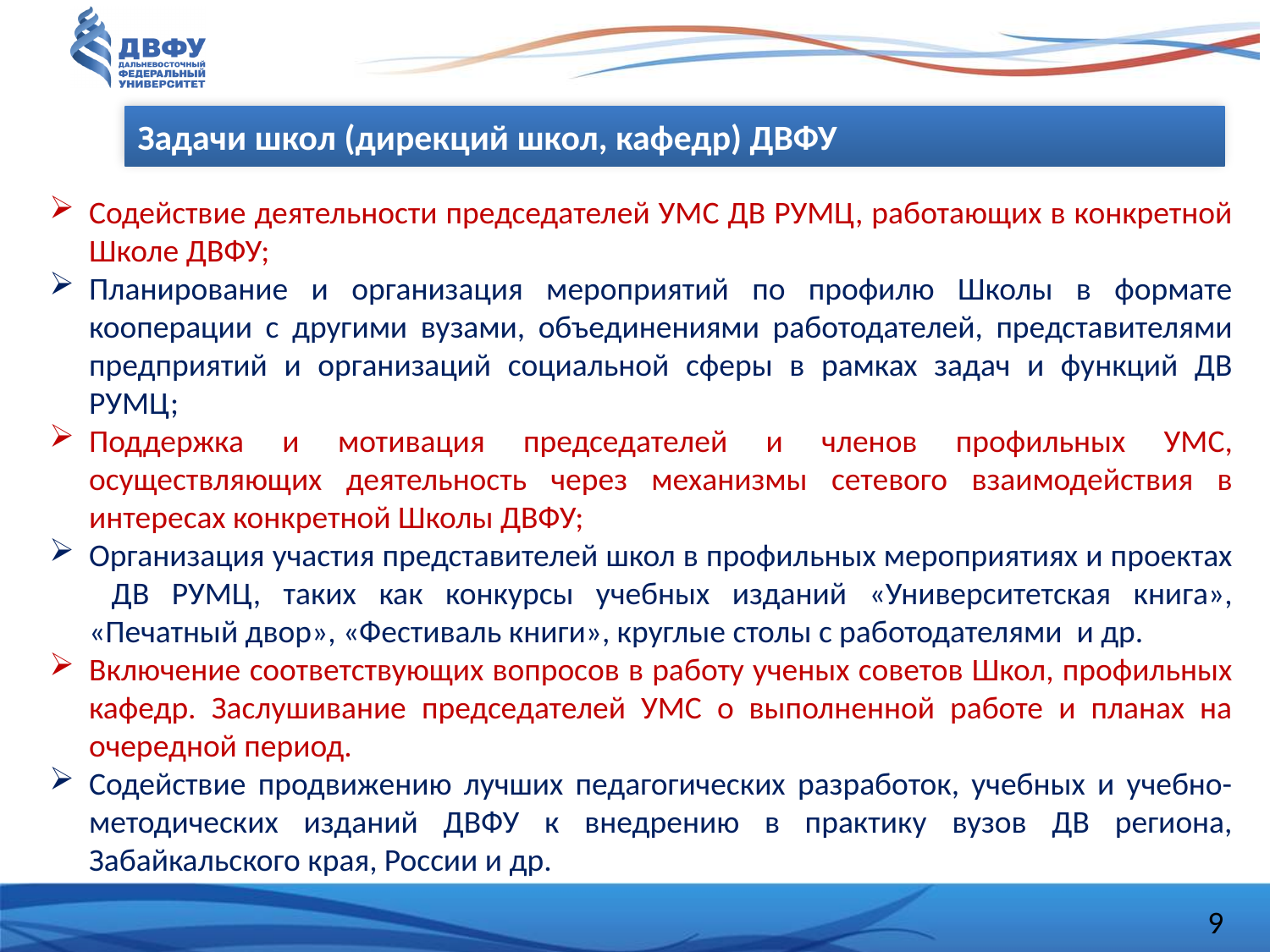

Задачи школ (дирекций школ, кафедр) ДВФУ
Содействие деятельности председателей УМС ДВ РУМЦ, работающих в конкретной Школе ДВФУ;
Планирование и организация мероприятий по профилю Школы в формате кооперации с другими вузами, объединениями работодателей, представителями предприятий и организаций социальной сферы в рамках задач и функций ДВ РУМЦ;
Поддержка и мотивация председателей и членов профильных УМС, осуществляющих деятельность через механизмы сетевого взаимодействия в интересах конкретной Школы ДВФУ;
Организация участия представителей школ в профильных мероприятиях и проектах  ДВ РУМЦ, таких как конкурсы учебных изданий «Университетская книга», «Печатный двор», «Фестиваль книги», круглые столы с работодателями  и др.
Включение соответствующих вопросов в работу ученых советов Школ, профильных кафедр. Заслушивание председателей УМС о выполненной работе и планах на очередной период.
Содействие продвижению лучших педагогических разработок, учебных и учебно-методических изданий ДВФУ к внедрению в практику вузов ДВ региона, Забайкальского края, России и др.

9